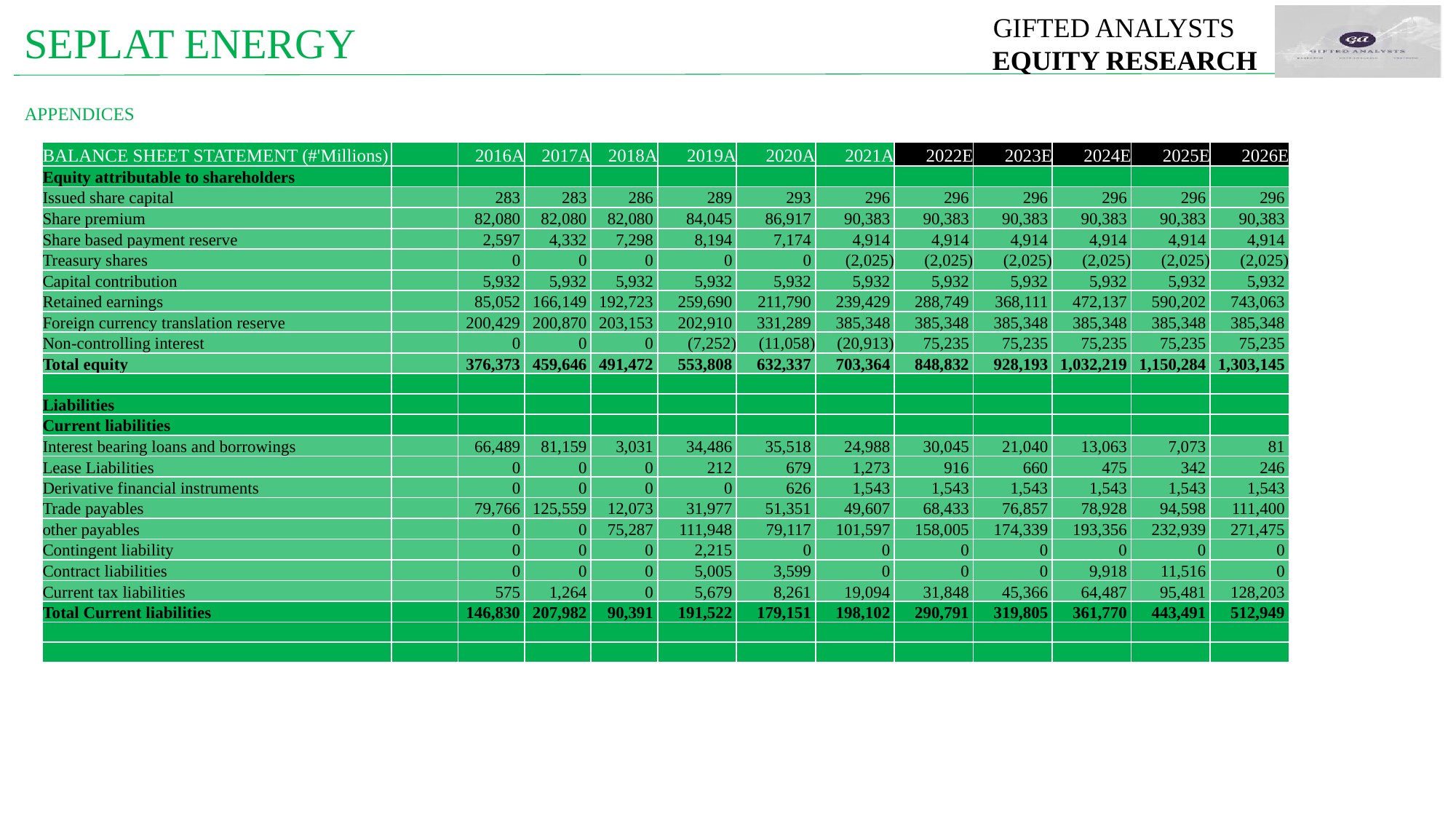

GIFTED ANALYSTS
 EQUITY RESEARCH

SEPLAT ENERGY
APPENDICES

| BALANCE SHEET STATEMENT (#'Millions) |  | 2016A | 2017A | 2018A | 2019A | 2020A | 2021A | 2022E | 2023E | 2024E | 2025E | 2026E |
| --- | --- | --- | --- | --- | --- | --- | --- | --- | --- | --- | --- | --- |
| Equity attributable to shareholders |  |  |  |  |  |  |  |  |  |  |  |  |
| Issued share capital |  | 283 | 283 | 286 | 289 | 293 | 296 | 296 | 296 | 296 | 296 | 296 |
| Share premium |  | 82,080 | 82,080 | 82,080 | 84,045 | 86,917 | 90,383 | 90,383 | 90,383 | 90,383 | 90,383 | 90,383 |
| Share based payment reserve |  | 2,597 | 4,332 | 7,298 | 8,194 | 7,174 | 4,914 | 4,914 | 4,914 | 4,914 | 4,914 | 4,914 |
| Treasury shares |  | 0 | 0 | 0 | 0 | 0 | (2,025) | (2,025) | (2,025) | (2,025) | (2,025) | (2,025) |
| Capital contribution |  | 5,932 | 5,932 | 5,932 | 5,932 | 5,932 | 5,932 | 5,932 | 5,932 | 5,932 | 5,932 | 5,932 |
| Retained earnings |  | 85,052 | 166,149 | 192,723 | 259,690 | 211,790 | 239,429 | 288,749 | 368,111 | 472,137 | 590,202 | 743,063 |
| Foreign currency translation reserve |  | 200,429 | 200,870 | 203,153 | 202,910 | 331,289 | 385,348 | 385,348 | 385,348 | 385,348 | 385,348 | 385,348 |
| Non-controlling interest |  | 0 | 0 | 0 | (7,252) | (11,058) | (20,913) | 75,235 | 75,235 | 75,235 | 75,235 | 75,235 |
| Total equity |  | 376,373 | 459,646 | 491,472 | 553,808 | 632,337 | 703,364 | 848,832 | 928,193 | 1,032,219 | 1,150,284 | 1,303,145 |
|  |  |  |  |  |  |  |  |  |  |  |  |  |
| Liabilities |  |  |  |  |  |  |  |  |  |  |  |  |
| Current liabilities |  |  |  |  |  |  |  |  |  |  |  |  |
| Interest bearing loans and borrowings |  | 66,489 | 81,159 | 3,031 | 34,486 | 35,518 | 24,988 | 30,045 | 21,040 | 13,063 | 7,073 | 81 |
| Lease Liabilities |  | 0 | 0 | 0 | 212 | 679 | 1,273 | 916 | 660 | 475 | 342 | 246 |
| Derivative financial instruments |  | 0 | 0 | 0 | 0 | 626 | 1,543 | 1,543 | 1,543 | 1,543 | 1,543 | 1,543 |
| Trade payables |  | 79,766 | 125,559 | 12,073 | 31,977 | 51,351 | 49,607 | 68,433 | 76,857 | 78,928 | 94,598 | 111,400 |
| other payables |  | 0 | 0 | 75,287 | 111,948 | 79,117 | 101,597 | 158,005 | 174,339 | 193,356 | 232,939 | 271,475 |
| Contingent liability |  | 0 | 0 | 0 | 2,215 | 0 | 0 | 0 | 0 | 0 | 0 | 0 |
| Contract liabilities |  | 0 | 0 | 0 | 5,005 | 3,599 | 0 | 0 | 0 | 9,918 | 11,516 | 0 |
| Current tax liabilities |  | 575 | 1,264 | 0 | 5,679 | 8,261 | 19,094 | 31,848 | 45,366 | 64,487 | 95,481 | 128,203 |
| Total Current liabilities |  | 146,830 | 207,982 | 90,391 | 191,522 | 179,151 | 198,102 | 290,791 | 319,805 | 361,770 | 443,491 | 512,949 |
|  |  |  |  |  |  |  |  |  |  |  |  |  |
|  |  |  |  |  |  |  |  |  |  |  |  |  |